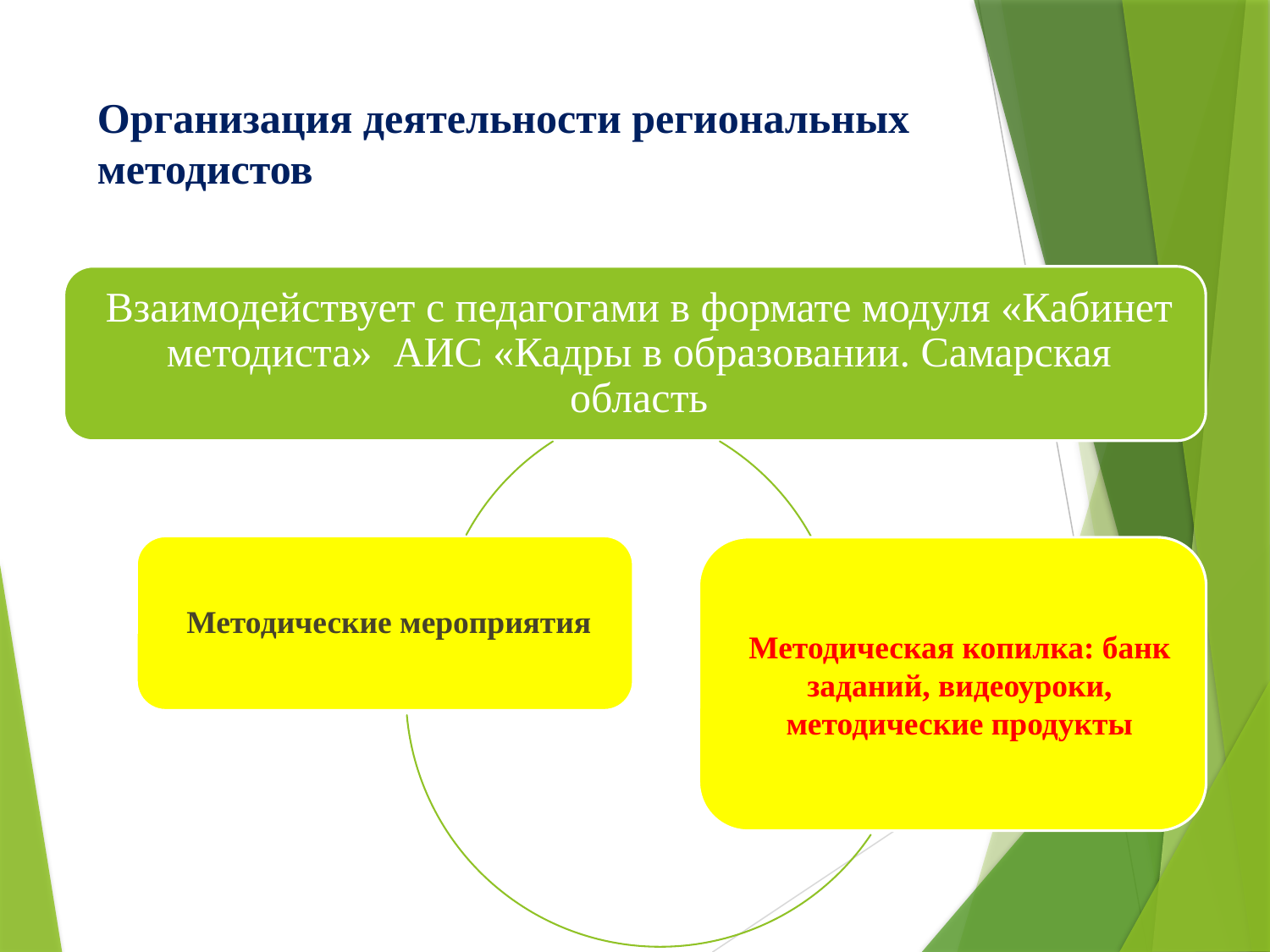

# Организация деятельности региональных методистов
Взаимодействует с педагогами в формате модуля «Кабинет методиста»  АИС «Кадры в образовании. Самарская область
Методическая копилка: банк заданий, видеоуроки, методические продукты
Методические мероприятия